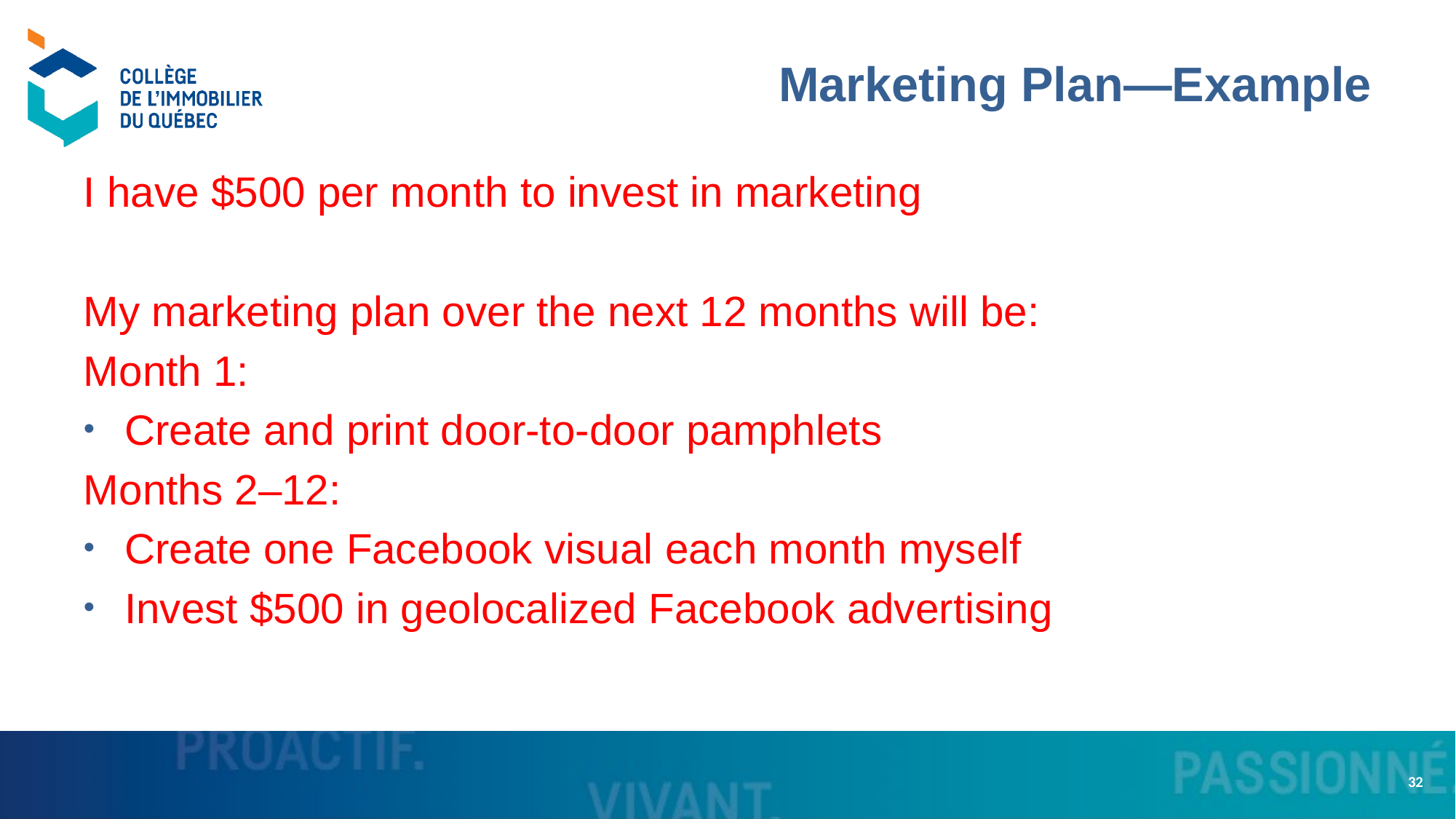

# Marketing Plan—Example
I have $500 per month to invest in marketing

My marketing plan over the next 12 months will be:
Month 1:
Create and print door-to-door pamphlets
Months 2–12:
Create one Facebook visual each month myself
Invest $500 in geolocalized Facebook advertising
32